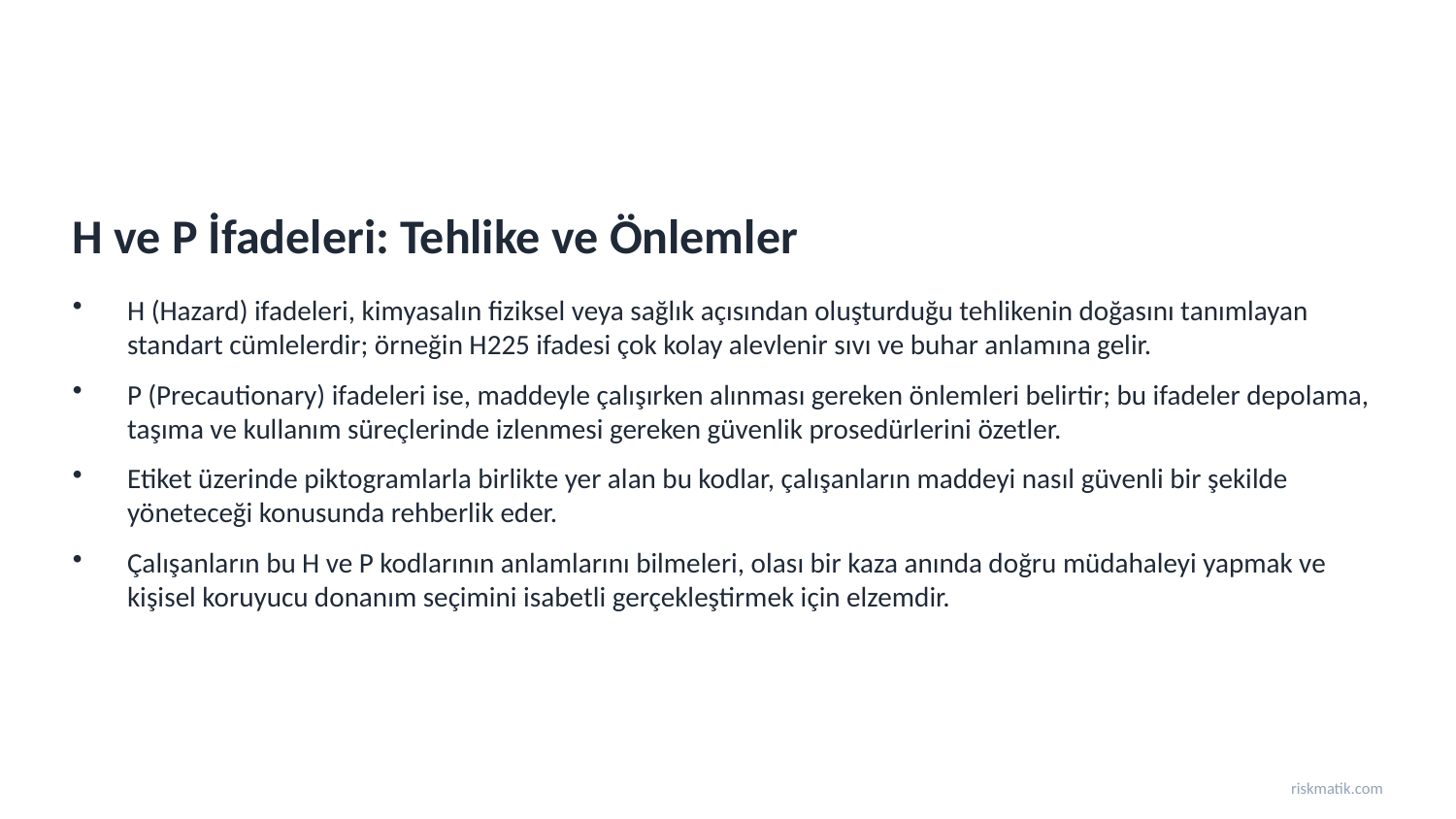

H ve P İfadeleri: Tehlike ve Önlemler
H (Hazard) ifadeleri, kimyasalın fiziksel veya sağlık açısından oluşturduğu tehlikenin doğasını tanımlayan standart cümlelerdir; örneğin H225 ifadesi çok kolay alevlenir sıvı ve buhar anlamına gelir.
P (Precautionary) ifadeleri ise, maddeyle çalışırken alınması gereken önlemleri belirtir; bu ifadeler depolama, taşıma ve kullanım süreçlerinde izlenmesi gereken güvenlik prosedürlerini özetler.
Etiket üzerinde piktogramlarla birlikte yer alan bu kodlar, çalışanların maddeyi nasıl güvenli bir şekilde yöneteceği konusunda rehberlik eder.
Çalışanların bu H ve P kodlarının anlamlarını bilmeleri, olası bir kaza anında doğru müdahaleyi yapmak ve kişisel koruyucu donanım seçimini isabetli gerçekleştirmek için elzemdir.
riskmatik.com